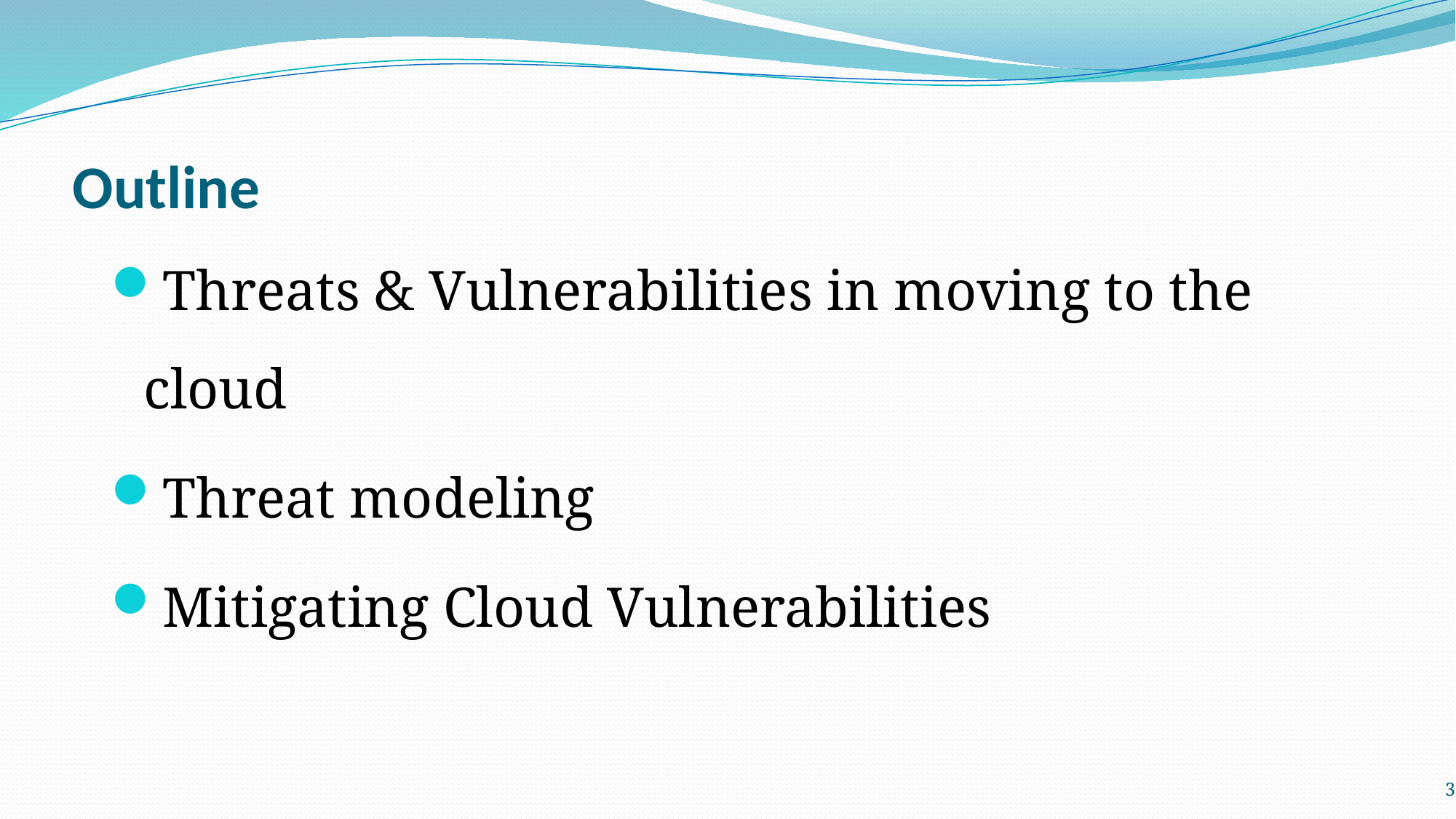

# Outline
Threats & Vulnerabilities in moving to the cloud
Threat modeling
Mitigating Cloud Vulnerabilities

3